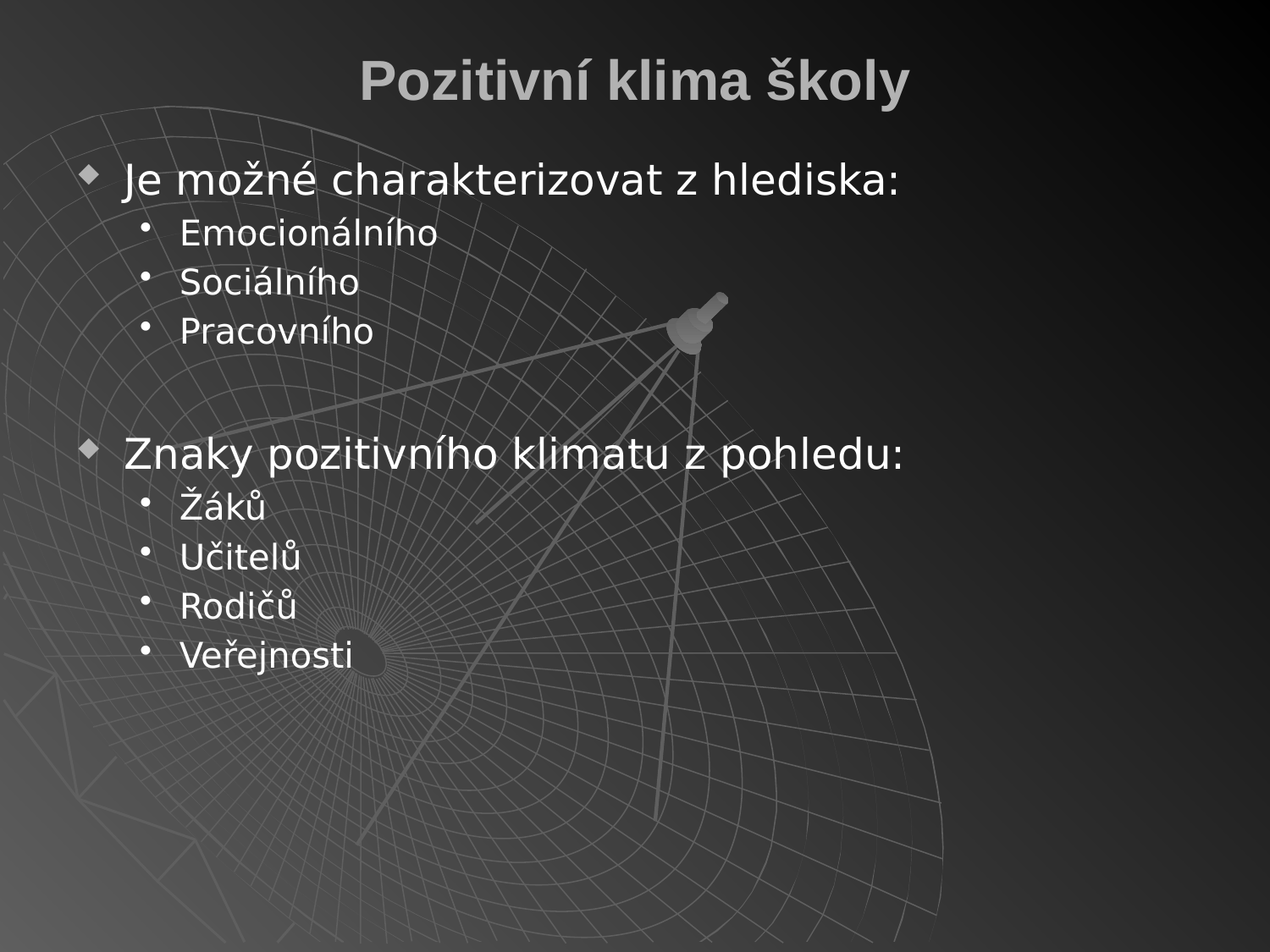

# Pozitivní klima školy
Je možné charakterizovat z hlediska:
Emocionálního
Sociálního
Pracovního

Znaky pozitivního klimatu z pohledu:
Žáků
Učitelů
Rodičů
Veřejnosti